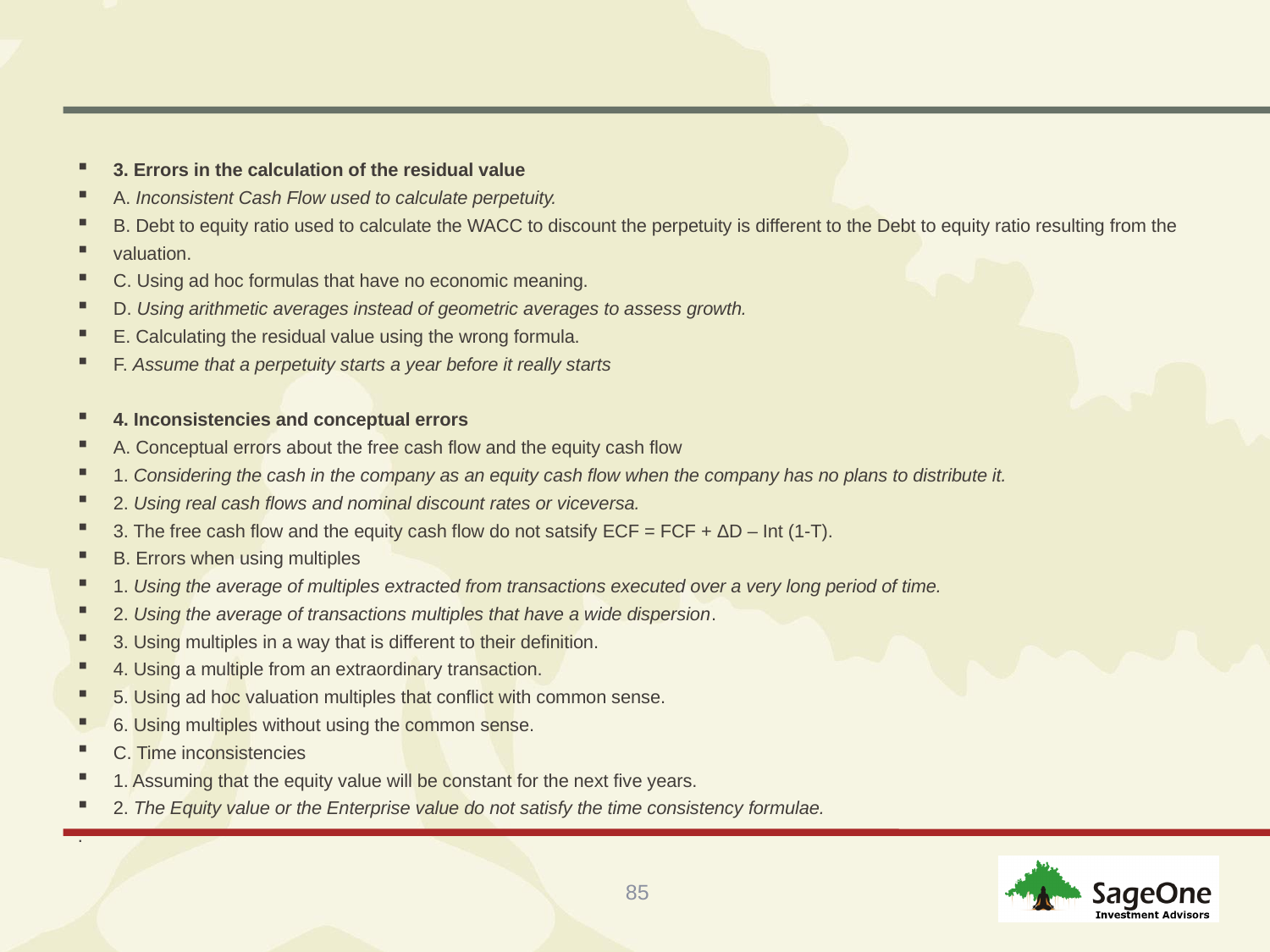

#
3. Errors in the calculation of the residual value
A. Inconsistent Cash Flow used to calculate perpetuity.
B. Debt to equity ratio used to calculate the WACC to discount the perpetuity is different to the Debt to equity ratio resulting from the
valuation.
C. Using ad hoc formulas that have no economic meaning.
D. Using arithmetic averages instead of geometric averages to assess growth.
E. Calculating the residual value using the wrong formula.
F. Assume that a perpetuity starts a year before it really starts

4. Inconsistencies and conceptual errors
A. Conceptual errors about the free cash flow and the equity cash flow
1. Considering the cash in the company as an equity cash flow when the company has no plans to distribute it.
2. Using real cash flows and nominal discount rates or viceversa.
3. The free cash flow and the equity cash flow do not satsify ECF = FCF + ΔD – Int (1-T).
B. Errors when using multiples
1. Using the average of multiples extracted from transactions executed over a very long period of time.
2. Using the average of transactions multiples that have a wide dispersion.
3. Using multiples in a way that is different to their definition.
4. Using a multiple from an extraordinary transaction.
5. Using ad hoc valuation multiples that conflict with common sense.
6. Using multiples without using the common sense.
C. Time inconsistencies
1. Assuming that the equity value will be constant for the next five years.
2. The Equity value or the Enterprise value do not satisfy the time consistency formulae.
.

85